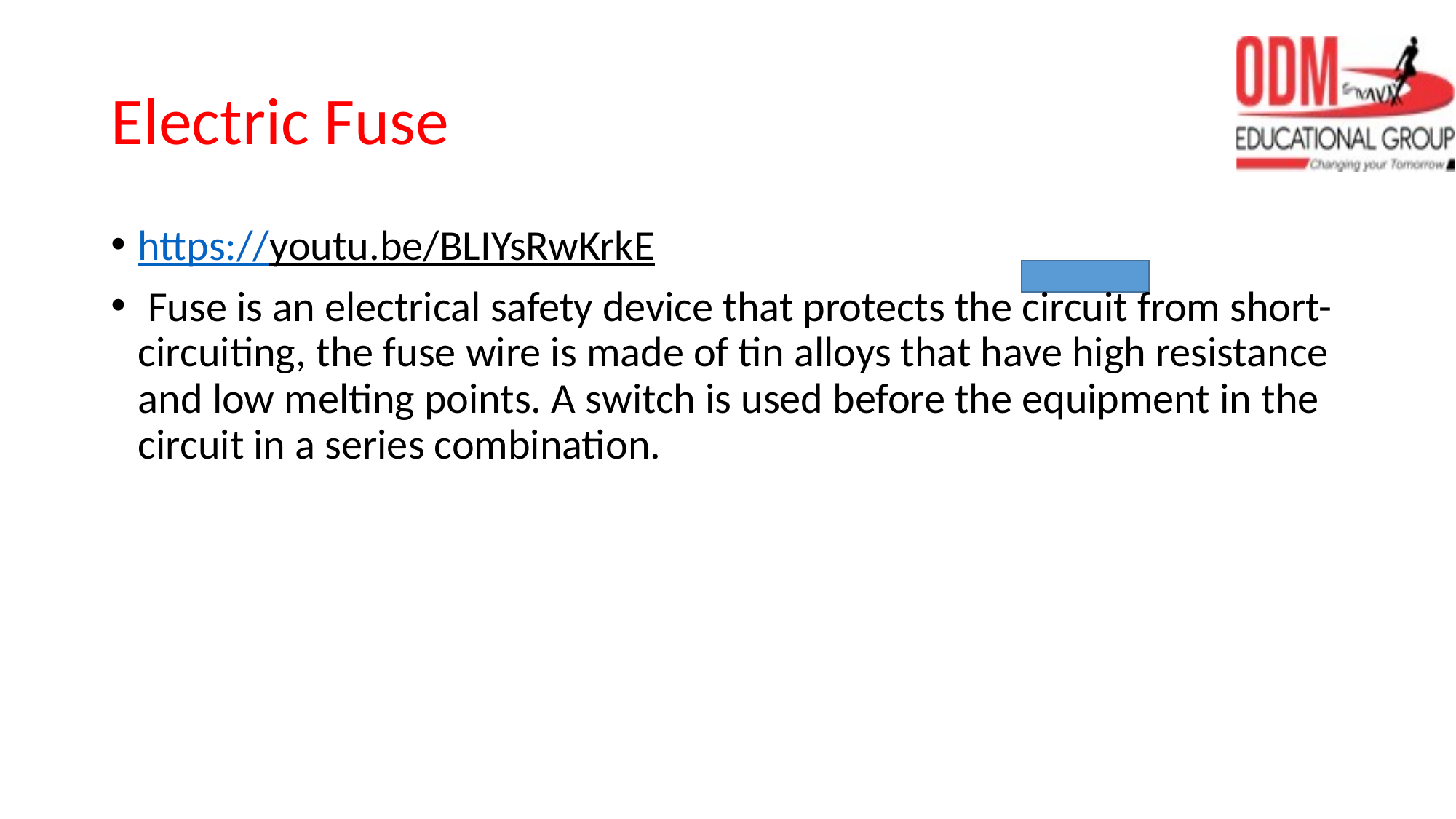

# Electric Fuse
https://youtu.be/BLIYsRwKrkE
 Fuse is an electrical safety device that protects the circuit from short-circuiting, the fuse wire is made of tin alloys that have high resistance and low melting points. A switch is used before the equipment in the circuit in a series combination.